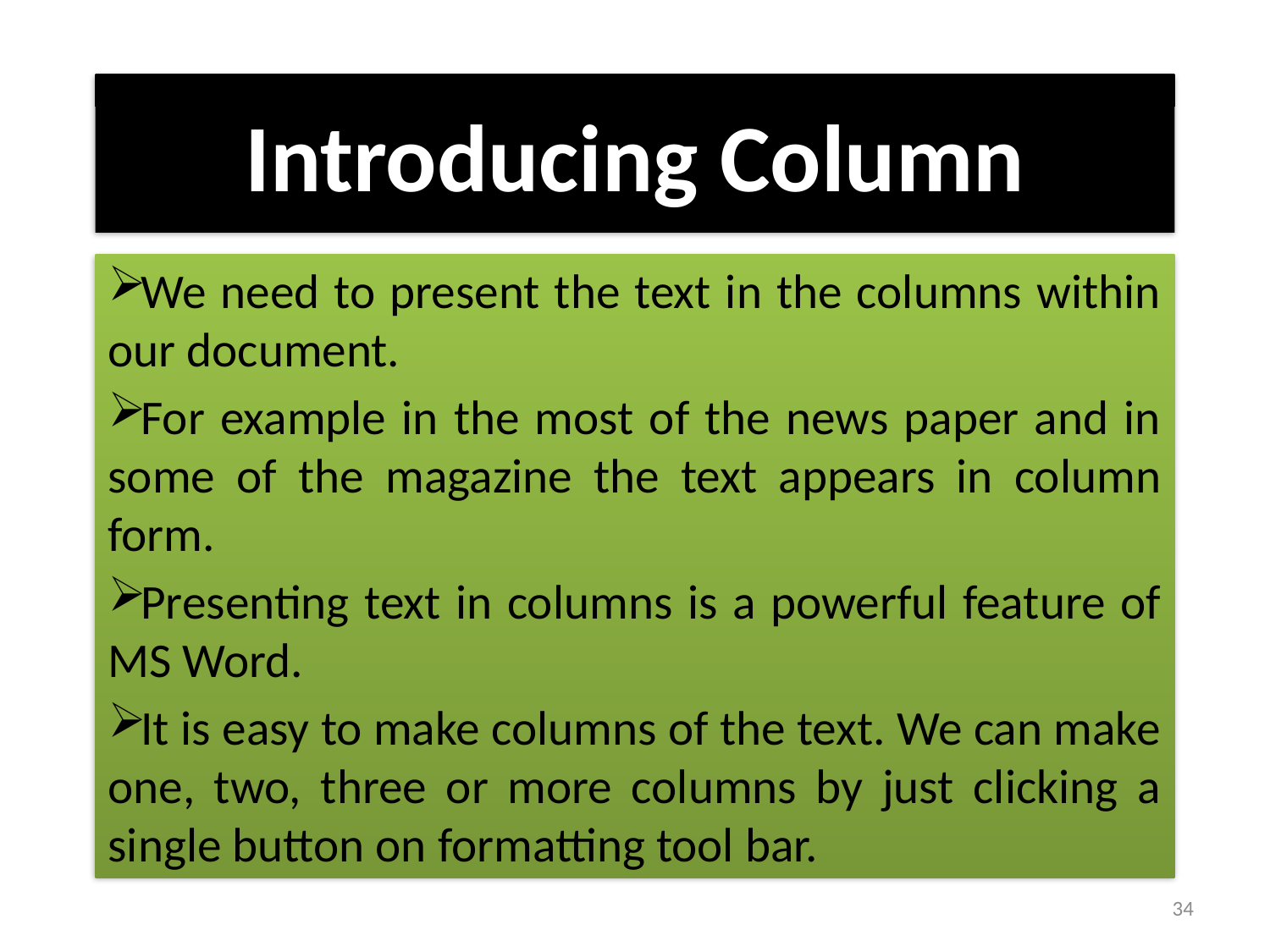

# Introducing Column
We need to present the text in the columns within our document.
For example in the most of the news paper and in some of the magazine the text appears in column form.
Presenting text in columns is a powerful feature of MS Word.
It is easy to make columns of the text. We can make one, two, three or more columns by just clicking a single button on formatting tool bar.
34